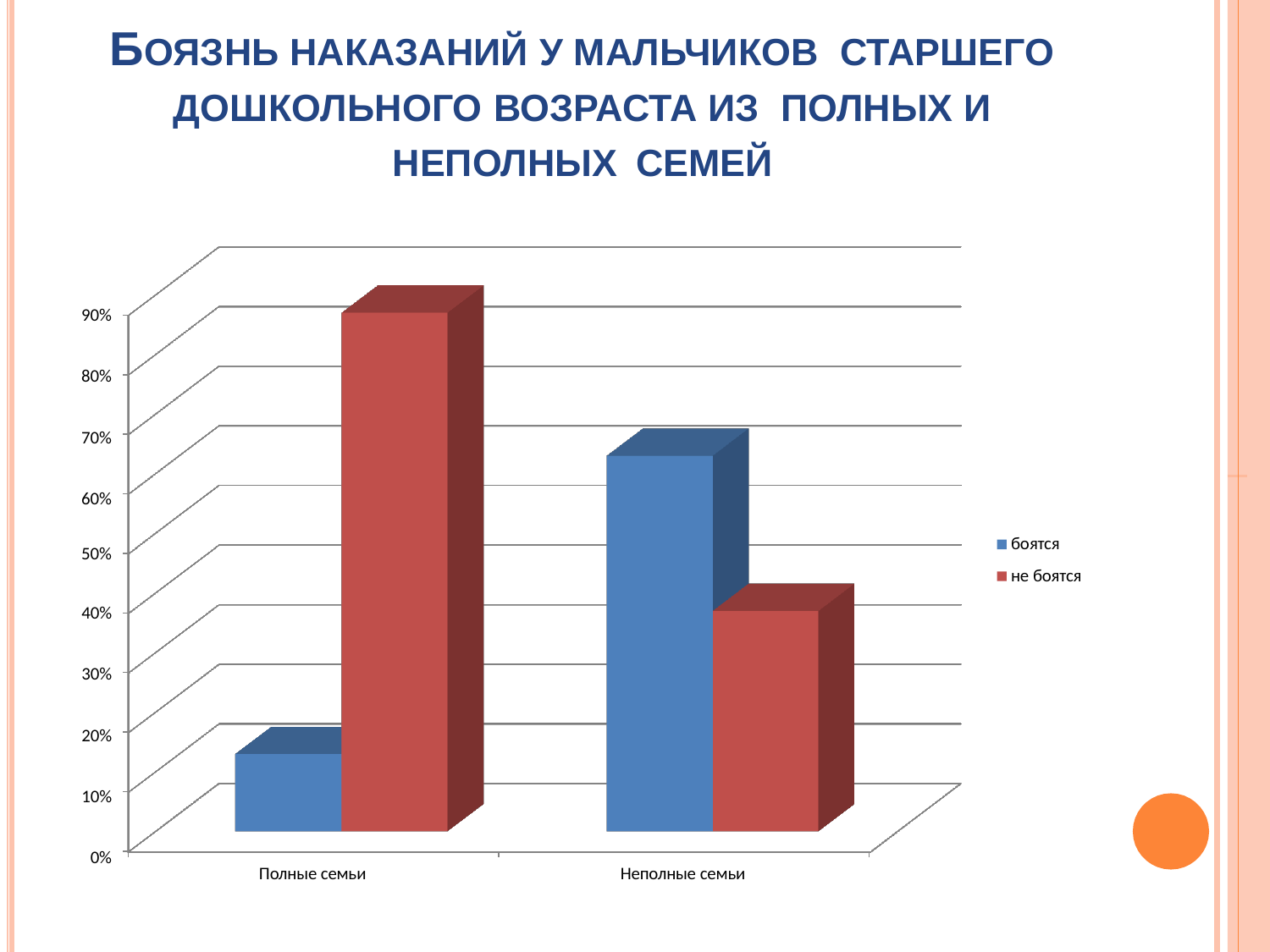

# БОЯЗНЬ НАКАЗАНИЙ У МАЛЬЧИКОВ  СТАРШЕГО ДОШКОЛЬНОГО ВОЗРАСТА ИЗ  ПОЛНЫХ И НЕПОЛНЫХ СЕМЕЙ

90%

80%

70%

60%

боятся
не боятся

50%

40%

30%

20%

10%

0%

Полные семьи
Неполные семьи